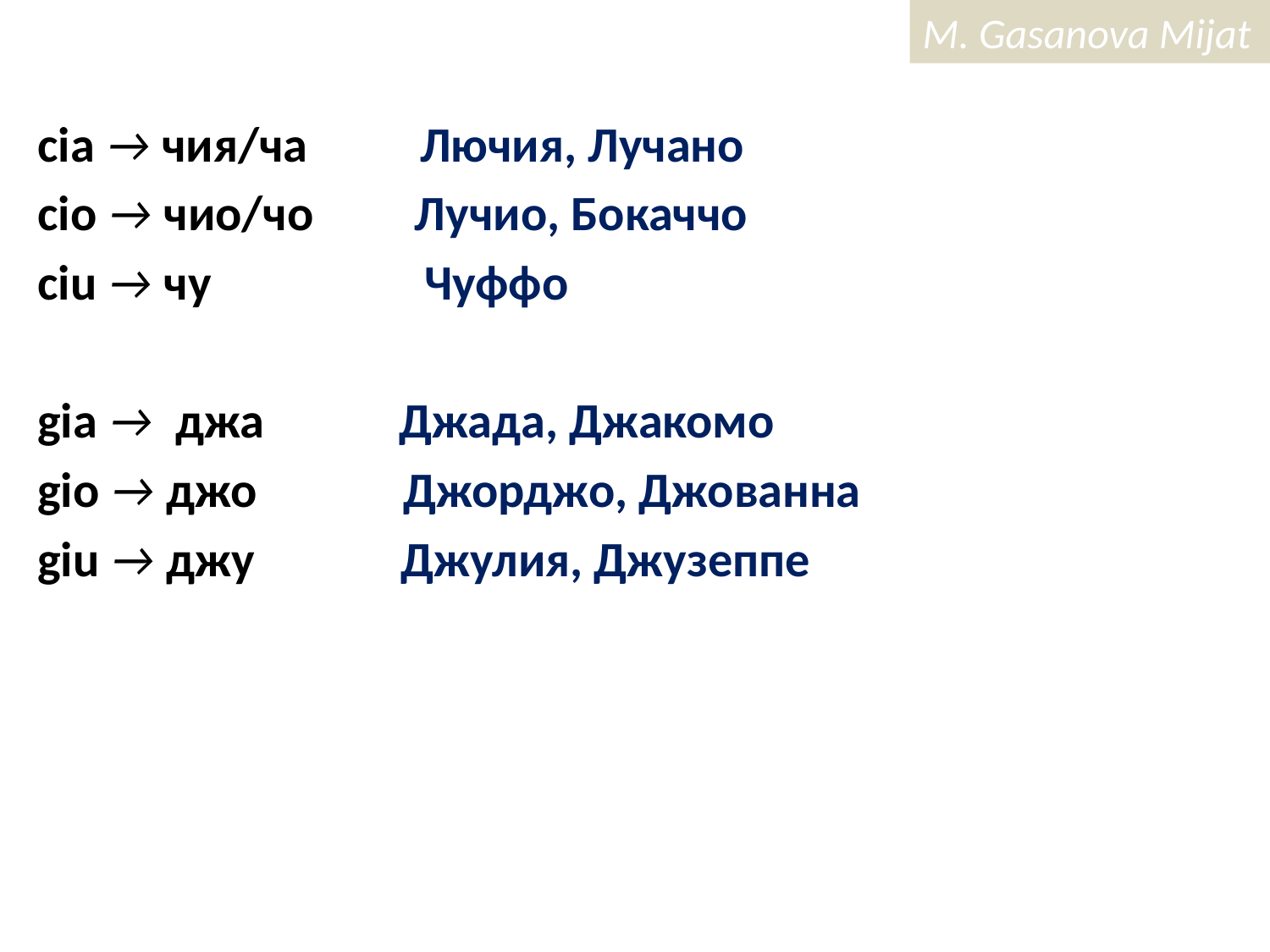

cia → чия/ча          Лючия, Лучано
cio → чио/чо         Лучио, Бокаччо
ciu → чу                   Чуффо

gia →  джа            Джада, Джакомо
gio → джо             Джорджо, Джованна
giu → джу             Джулия, Джузеппе